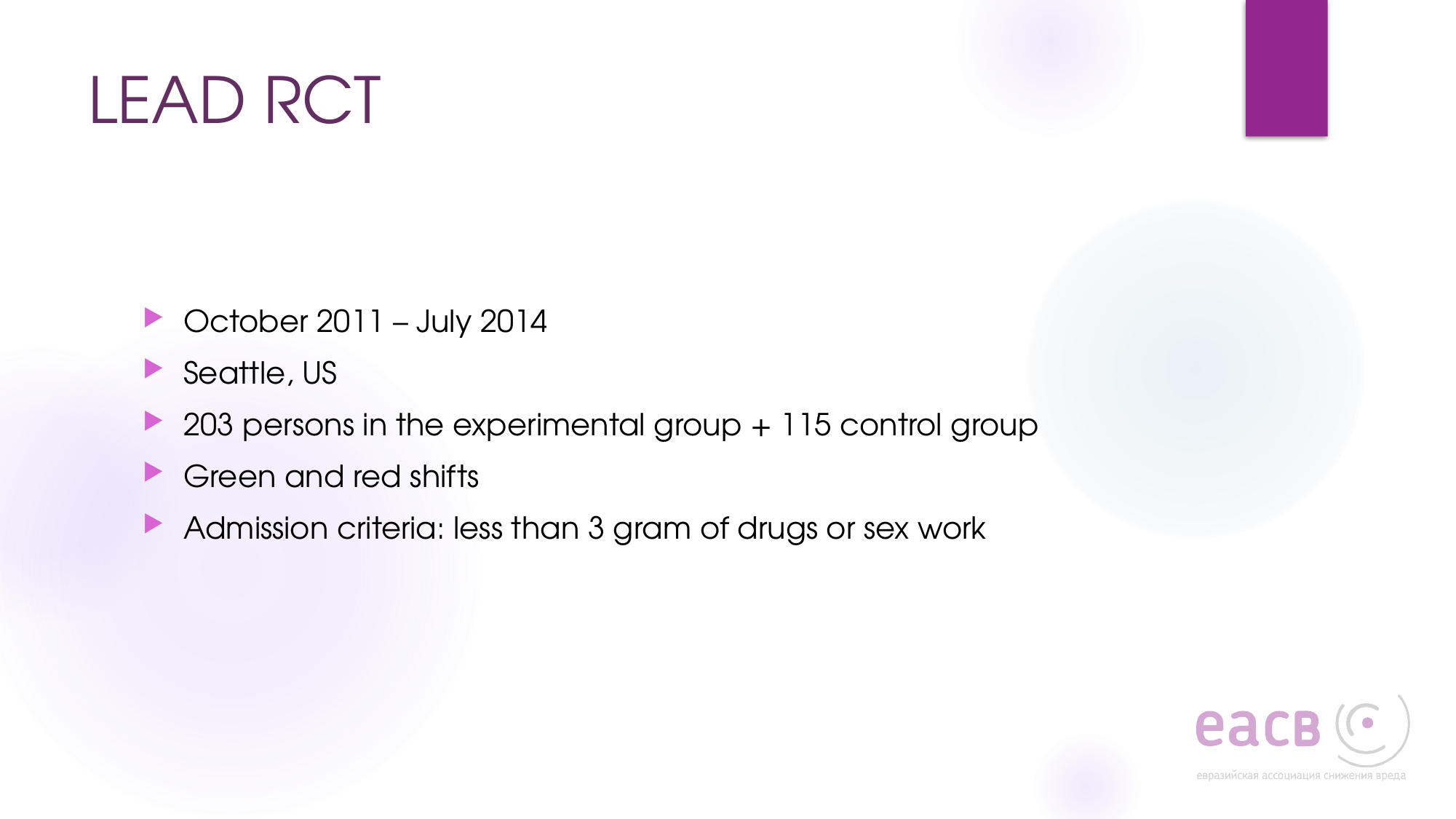

# LEAD RCT

October 2011 – July 2014
Seattle, US
203 persons in the experimental group + 115 control group
Green and red shifts
Admission criteria: less than 3 gram of drugs or sex work